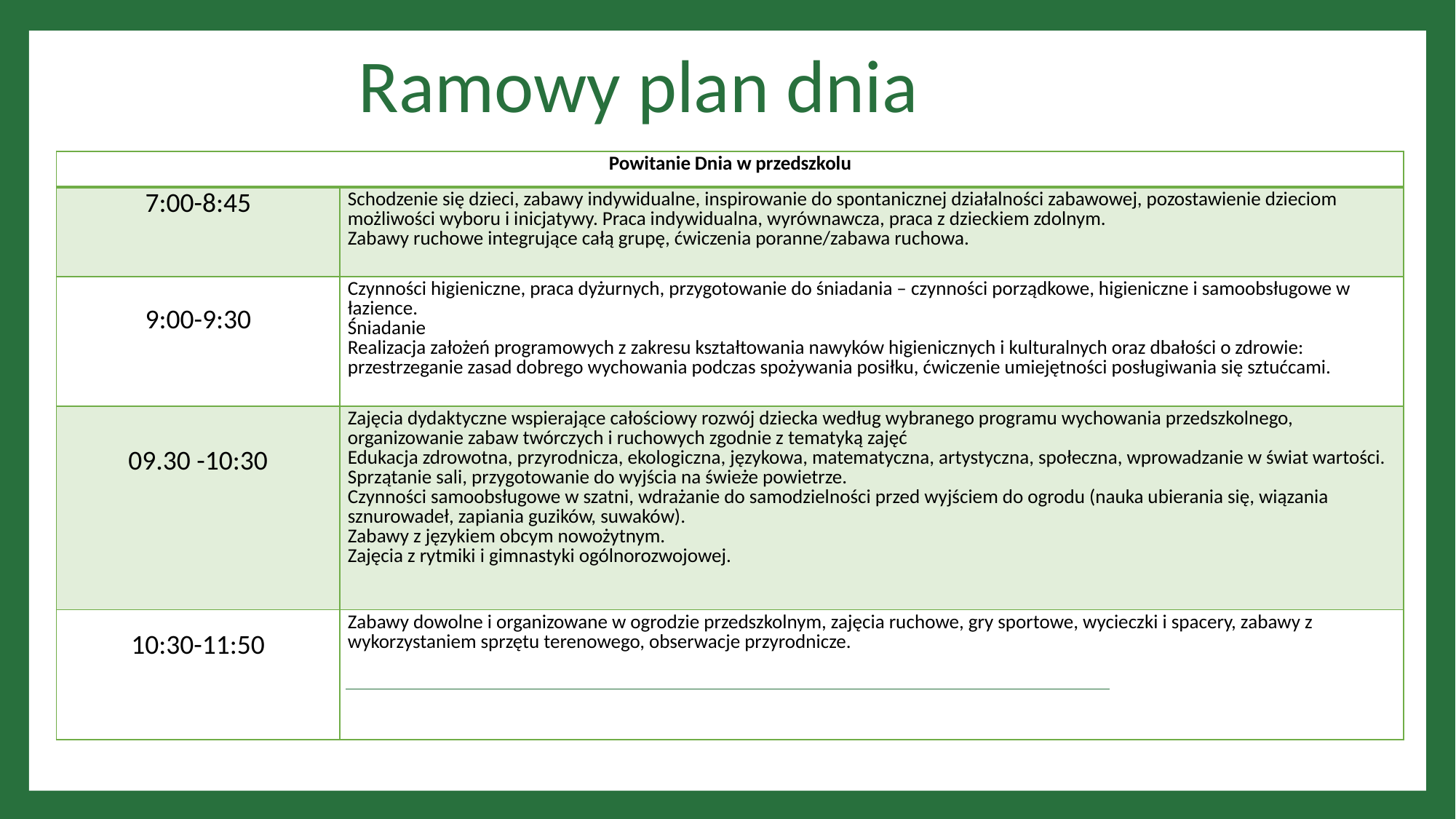

# Ramowy plan dnia
| Powitanie Dnia w przedszkolu |  |
| --- | --- |
| 7:00-8:45 | Schodzenie się dzieci, zabawy indywidualne, inspirowanie do spontanicznej działalności zabawowej, pozostawienie dzieciom możliwości wyboru i inicjatywy. Praca indywidualna, wyrównawcza, praca z dzieckiem zdolnym. Zabawy ruchowe integrujące całą grupę, ćwiczenia poranne/zabawa ruchowa. |
| 9:00-9:30 | Czynności higieniczne, praca dyżurnych, przygotowanie do śniadania – czynności porządkowe, higieniczne i samoobsługowe w łazience. Śniadanie Realizacja założeń programowych z zakresu kształtowania nawyków higienicznych i kulturalnych oraz dbałości o zdrowie: przestrzeganie zasad dobrego wychowania podczas spożywania posiłku, ćwiczenie umiejętności posługiwania się sztućcami. |
| 09.30 -10:30 | Zajęcia dydaktyczne wspierające całościowy rozwój dziecka według wybranego programu wychowania przedszkolnego, organizowanie zabaw twórczych i ruchowych zgodnie z tematyką zajęć Edukacja zdrowotna, przyrodnicza, ekologiczna, językowa, matematyczna, artystyczna, społeczna, wprowadzanie w świat wartości. Sprzątanie sali, przygotowanie do wyjścia na świeże powietrze. Czynności samoobsługowe w szatni, wdrażanie do samodzielności przed wyjściem do ogrodu (nauka ubierania się, wiązania sznurowadeł, zapiania guzików, suwaków). Zabawy z językiem obcym nowożytnym. Zajęcia z rytmiki i gimnastyki ogólnorozwojowej. |
| 10:30-11:50 | Zabawy dowolne i organizowane w ogrodzie przedszkolnym, zajęcia ruchowe, gry sportowe, wycieczki i spacery, zabawy z wykorzystaniem sprzętu terenowego, obserwacje przyrodnicze. |